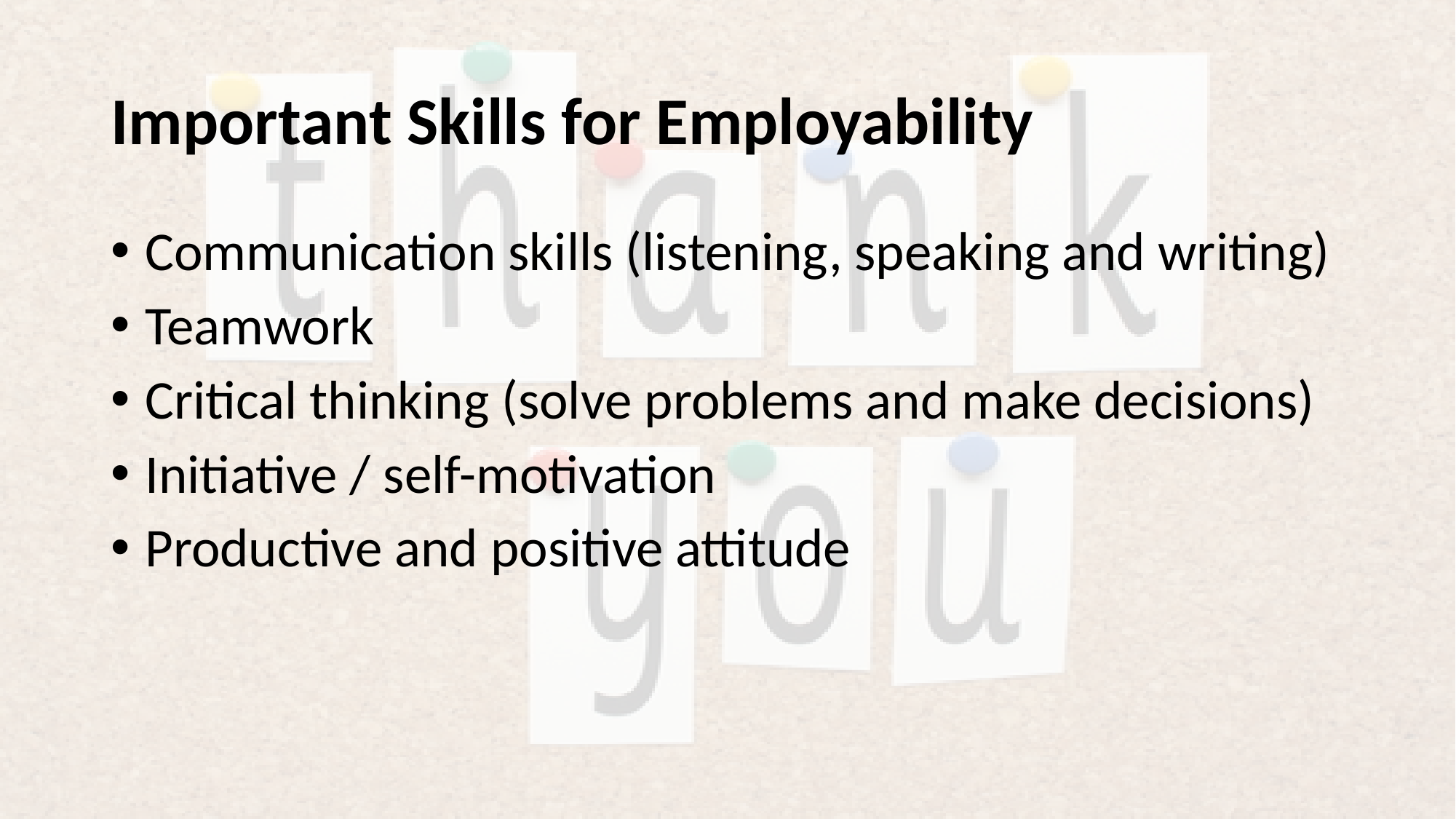

# Important Skills for Employability
Communication skills (listening, speaking and writing)
Teamwork
Critical thinking (solve problems and make decisions)
Initiative / self-motivation
Productive and positive attitude